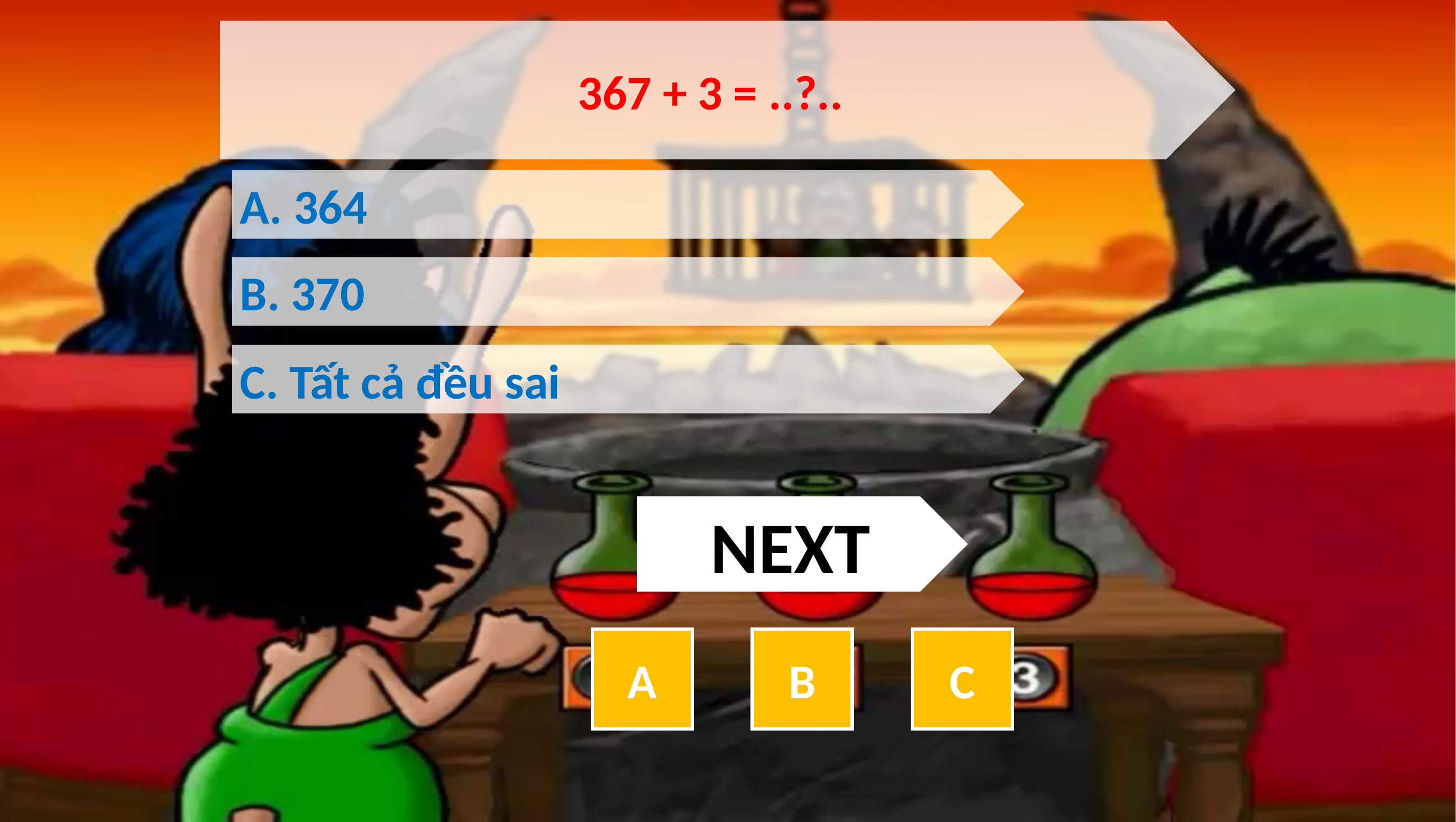

367 + 3 = ..?..
A. 364
B. 370
C. Tất cả đều sai
NEXT
A
B
C